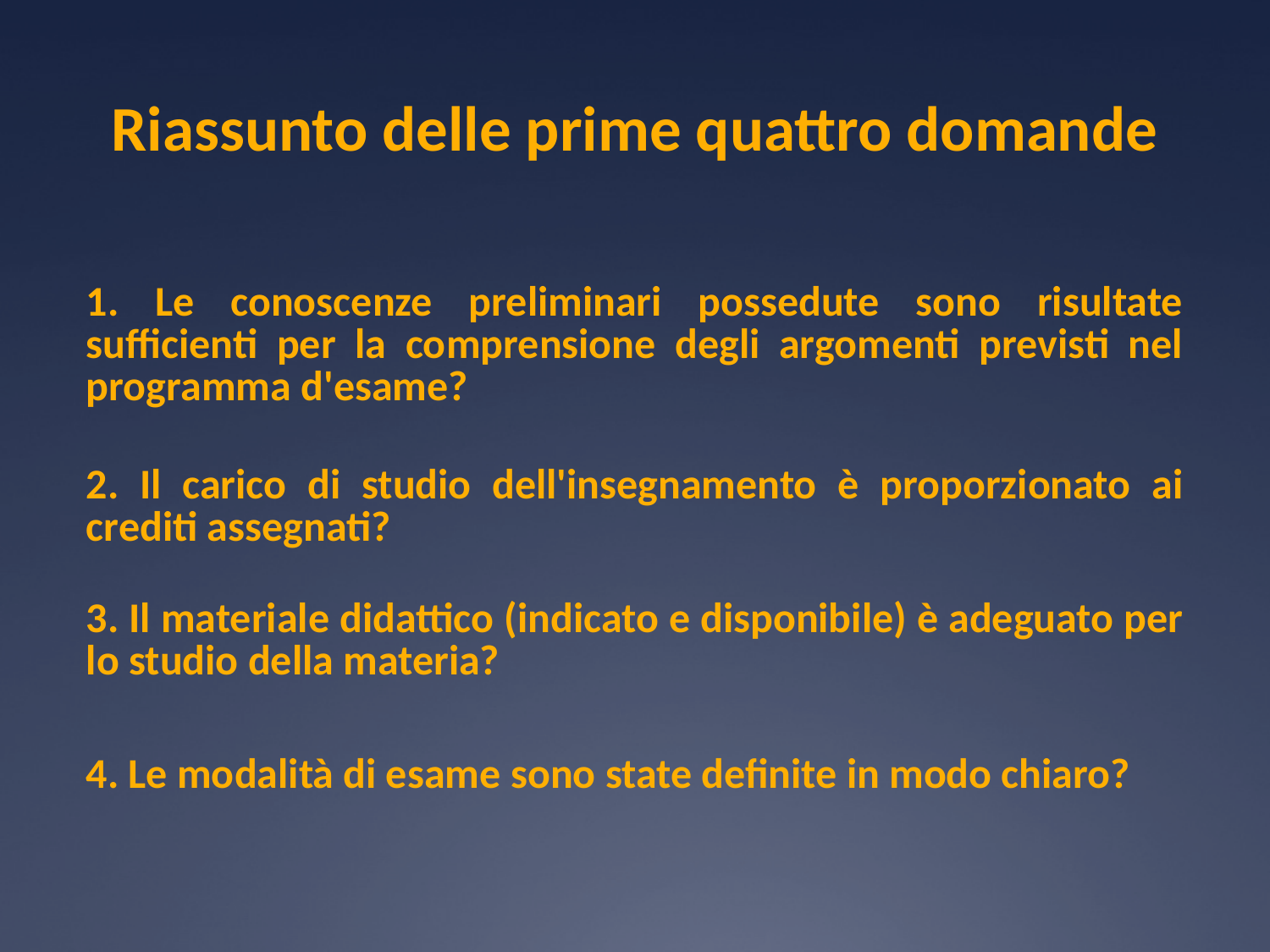

# Riassunto delle prime quattro domande
| 1. Le conoscenze preliminari possedute sono risultate sufficienti per la comprensione degli argomenti previsti nel programma d'esame? |
| --- |
| 2. Il carico di studio dell'insegnamento è proporzionato ai crediti assegnati? |
| 3. Il materiale didattico (indicato e disponibile) è adeguato per lo studio della materia? |
| 4. Le modalità di esame sono state definite in modo chiaro? |